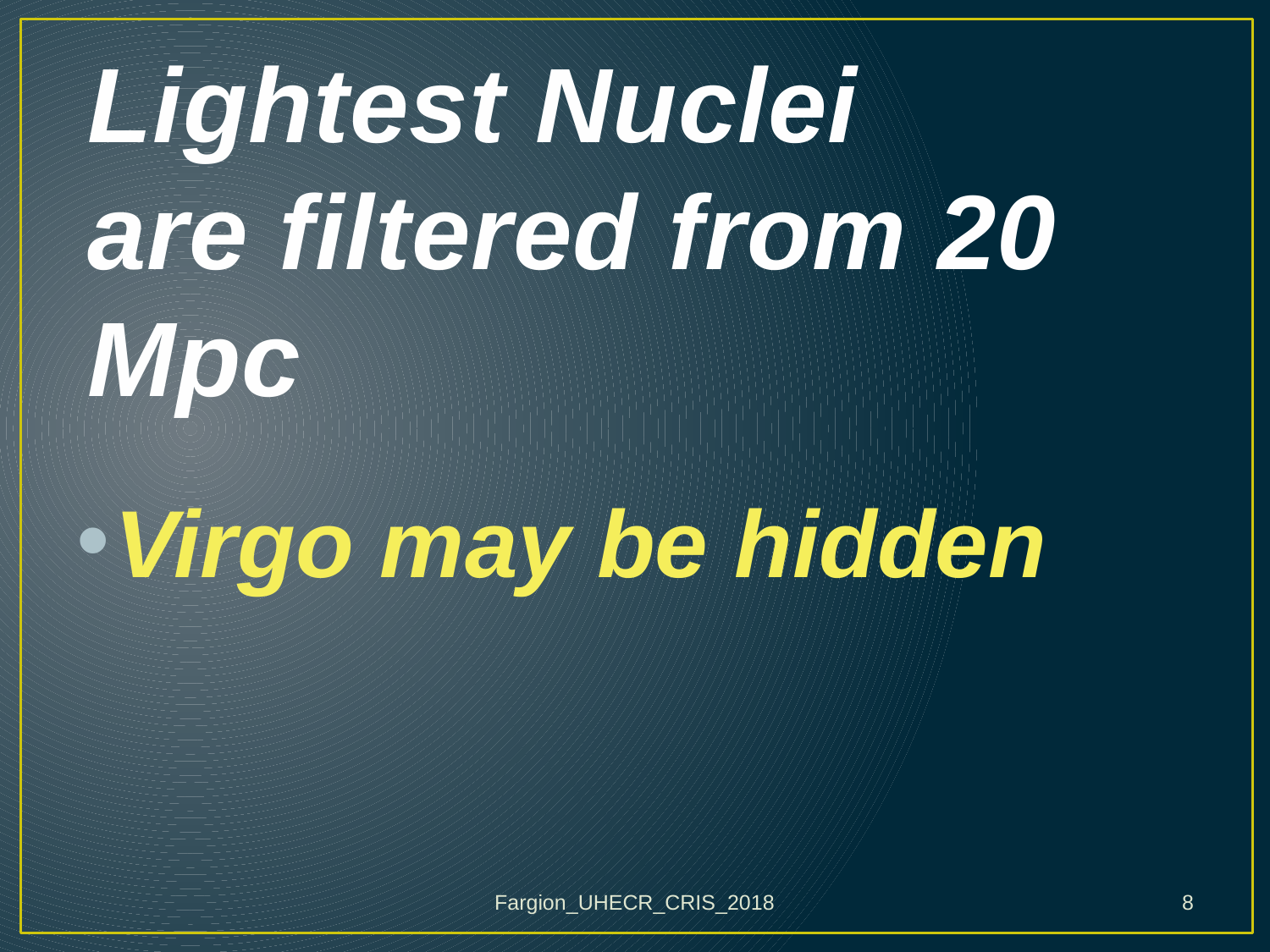

# Lightest Nuclei are filtered from 20 Mpc
Virgo may be hidden
Fargion_UHECR_CRIS_2018
8